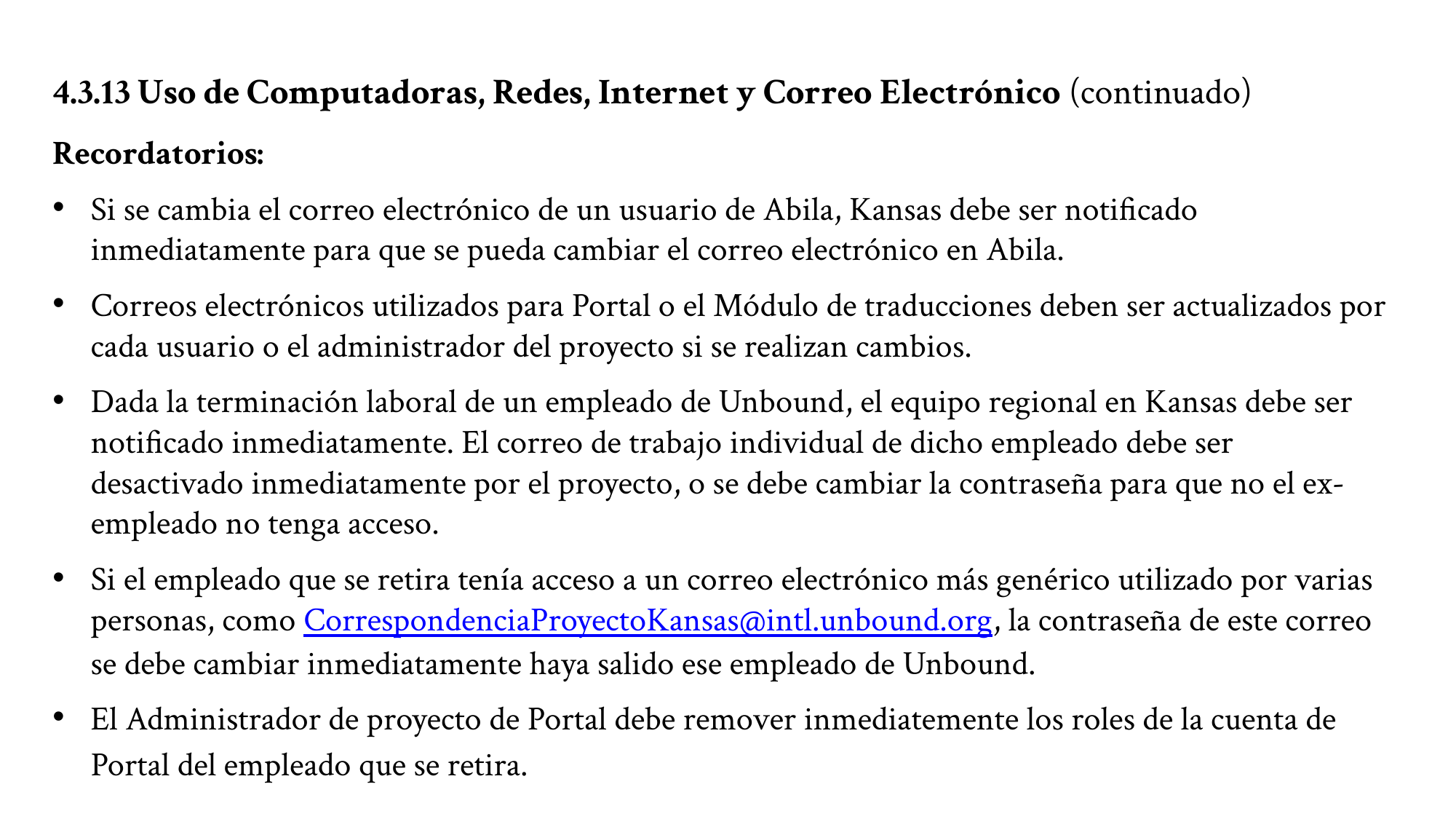

# 4.3.13 Uso de Computadoras, Redes, Internet y Correo Electrónico (continuado)
Recordatorios:
Si se cambia el correo electrónico de un usuario de Abila, Kansas debe ser notificado inmediatamente para que se pueda cambiar el correo electrónico en Abila.
Correos electrónicos utilizados para Portal o el Módulo de traducciones deben ser actualizados por cada usuario o el administrador del proyecto si se realizan cambios.
Dada la terminación laboral de un empleado de Unbound, el equipo regional en Kansas debe ser notificado inmediatamente. El correo de trabajo individual de dicho empleado debe ser desactivado inmediatamente por el proyecto, o se debe cambiar la contraseña para que no el ex-empleado no tenga acceso.
Si el empleado que se retira tenía acceso a un correo electrónico más genérico utilizado por varias personas, como CorrespondenciaProyectoKansas@intl.unbound.org, la contraseña de este correo se debe cambiar inmediatamente haya salido ese empleado de Unbound.
El Administrador de proyecto de Portal debe remover inmediatemente los roles de la cuenta de Portal del empleado que se retira.